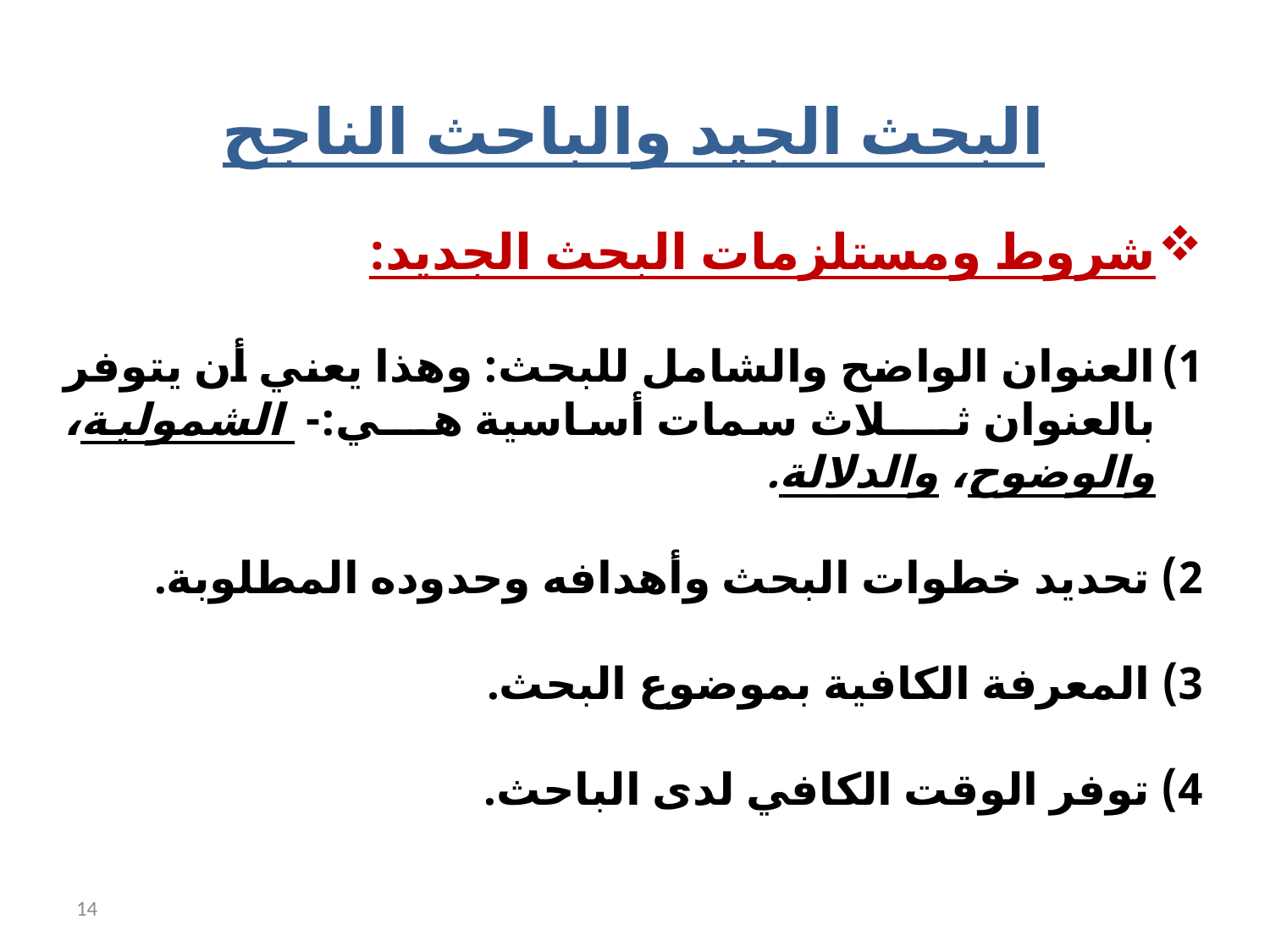

البحث الجيد والباحث الناجح

شروط ومستلزمات البحث الجديد:

العنوان الواضح والشامل للبحث: وهذا يعني أن يتوفر بالعنوان ثــــلاث سمات أساسية هـــي:-  الشمولية، والوضوح، والدلالة.

2) تحديد خطوات البحث وأهدافه وحدوده المطلوبة.

3) المعرفة الكافية بموضوع البحث.

4) توفر الوقت الكافي لدى الباحث.

14